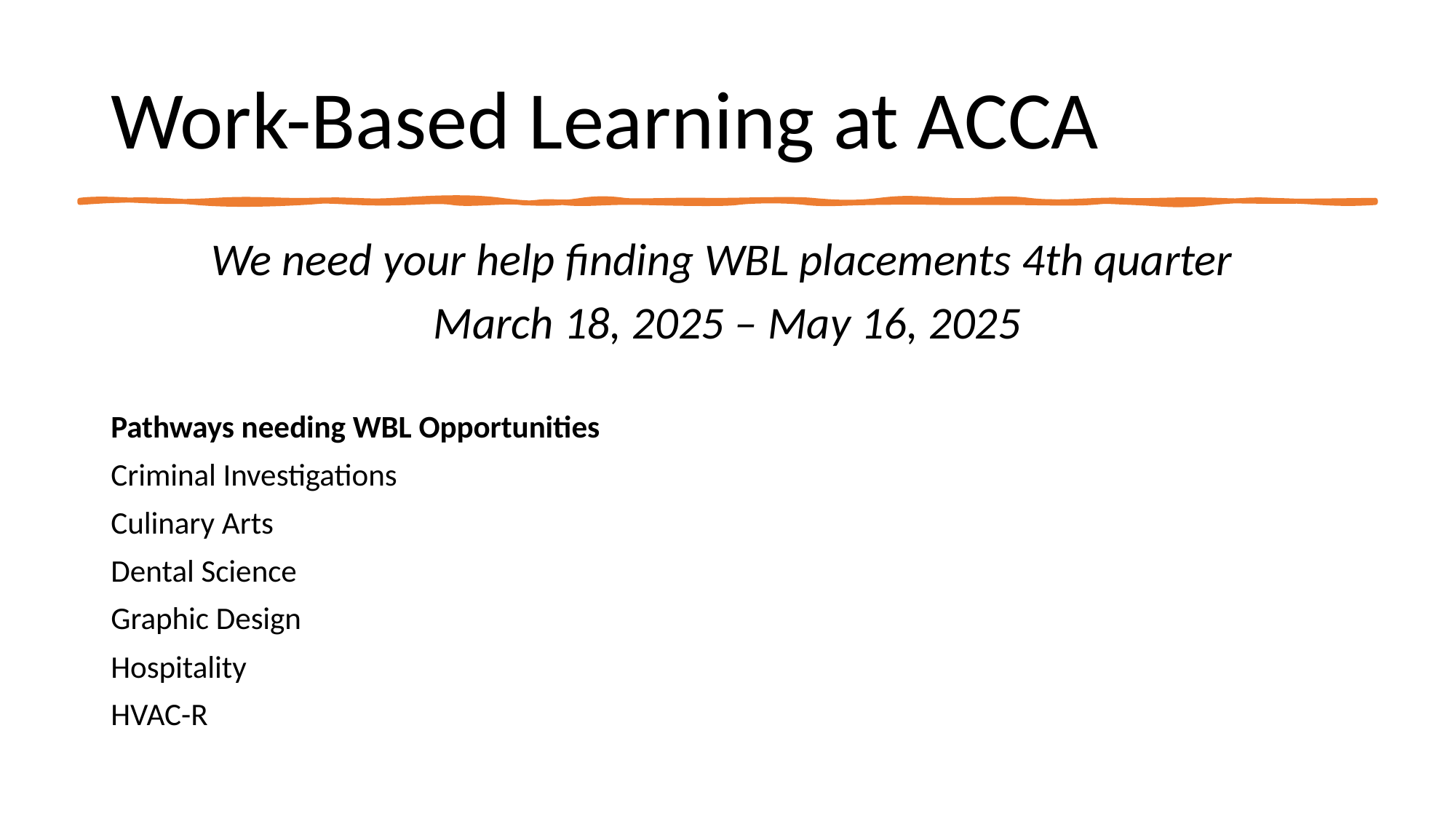

# Work-Based Learning at ACCA

We need your help finding WBL placements 4th quarter
March 18, 2025 – May 16, 2025

Pathways needing WBL Opportunities
Criminal Investigations
Culinary Arts
Dental Science
Graphic Design
Hospitality
HVAC-R